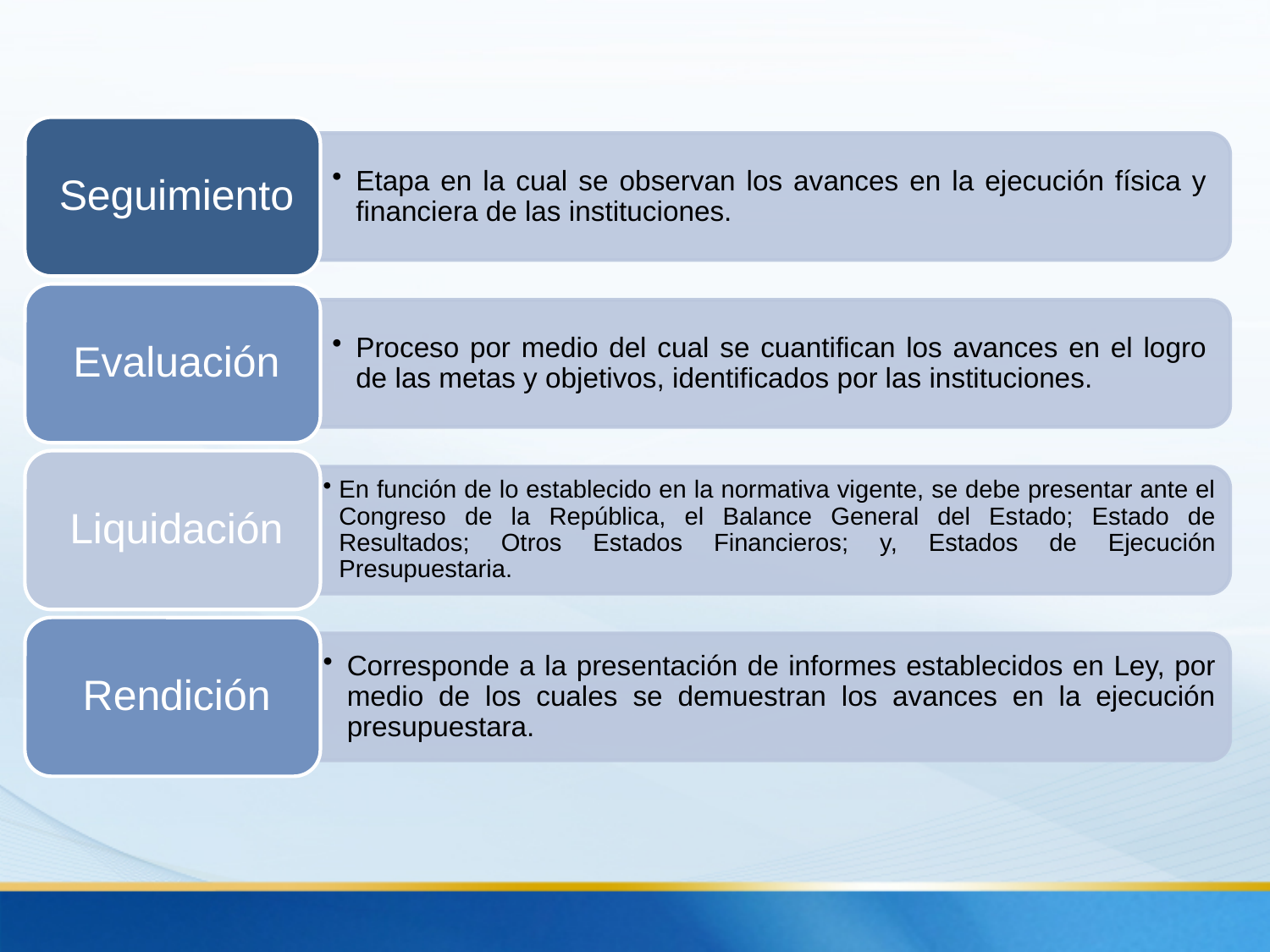

Etapa en la cual se observan los avances en la ejecución física y financiera de las instituciones.
Seguimiento
Proceso por medio del cual se cuantifican los avances en el logro de las metas y objetivos, identificados por las instituciones.
Evaluación
En función de lo establecido en la normativa vigente, se debe presentar ante el Congreso de la República, el Balance General del Estado; Estado de Resultados; Otros Estados Financieros; y, Estados de Ejecución Presupuestaria.
Liquidación
Corresponde a la presentación de informes establecidos en Ley, por medio de los cuales se demuestran los avances en la ejecución presupuestara.
Rendición